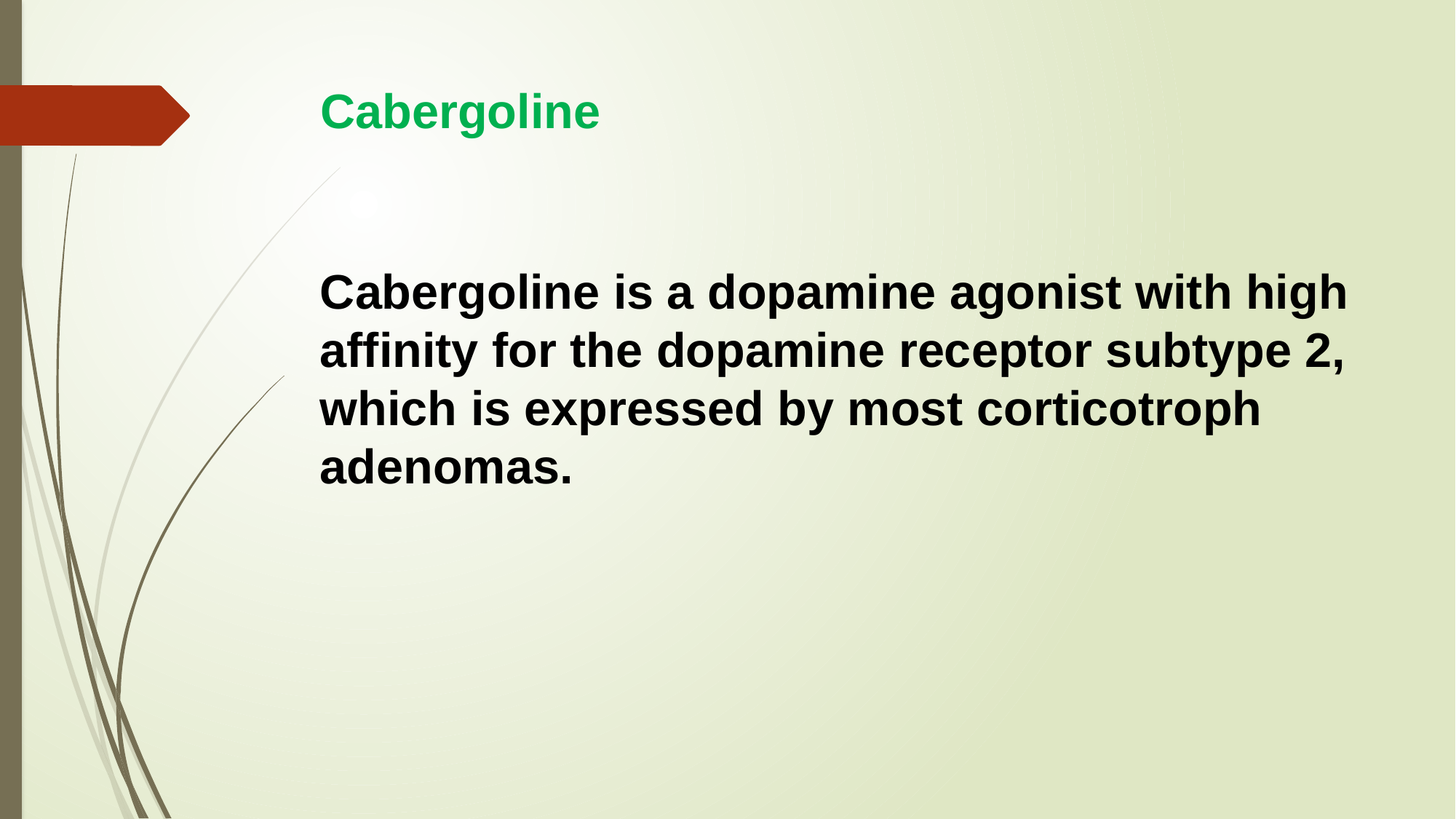

# Cabergoline
Cabergoline is a dopamine agonist with high affinity for the dopamine receptor subtype 2, which is expressed by most corticotroph adenomas.